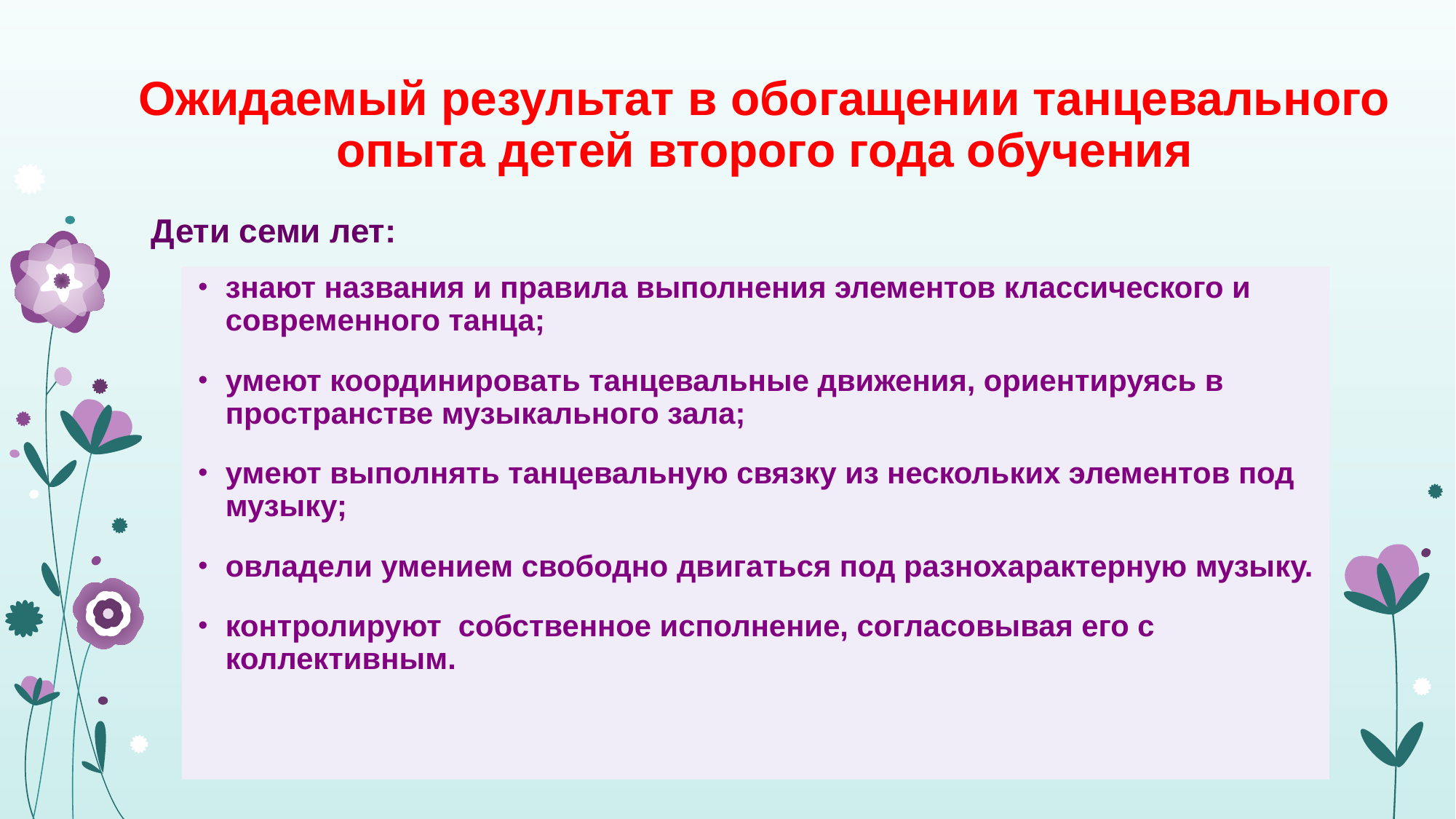

# Ожидаемый результат в обогащении танцевального опыта детей второго года обучения
Дети семи лет:
знают названия и правила выполнения элементов классического и современного танца;
умеют координировать танцевальные движения, ориентируясь в пространстве музыкального зала;
умеют выполнять танцевальную связку из нескольких элементов под музыку;
овладели умением свободно двигаться под разнохарактерную музыку.
контролируют  собственное исполнение, согласовывая его с коллективным.